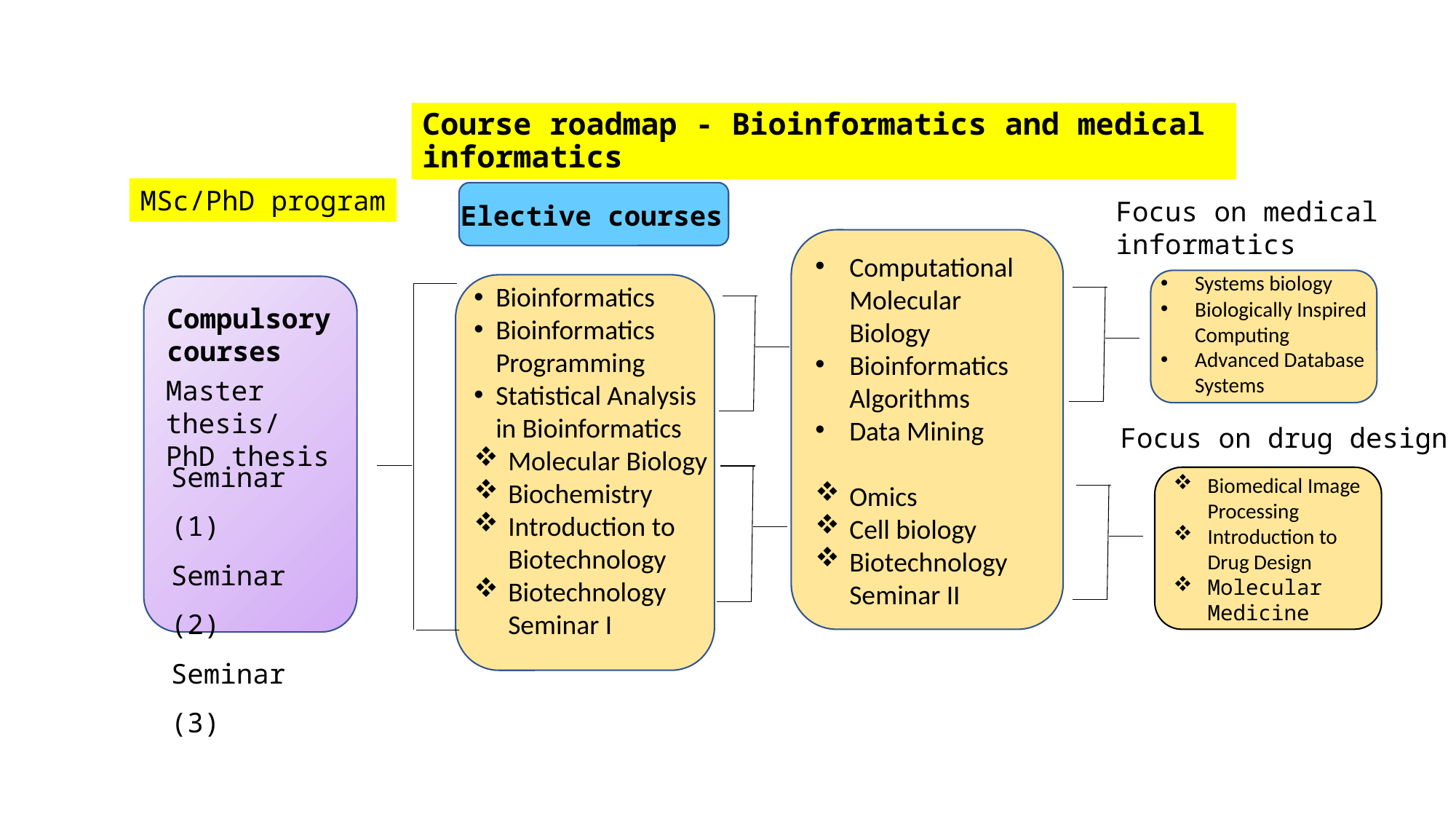

Course roadmap - Bioinformatics and medical informatics
MSc/PhD program
Focus on medical
informatics
Elective courses
Computational Molecular Biology
Bioinformatics Algorithms
Data Mining

Omics
Cell biology
Biotechnology Seminar II
Systems biology
Biologically Inspired Computing
Advanced Database Systems

Bioinformatics
Bioinformatics Programming
Statistical Analysis in Bioinformatics
Molecular Biology
Biochemistry
Introduction to Biotechnology
Biotechnology Seminar I

Compulsory
courses

Master thesis/
PhD thesis
Seminar (1)
Seminar (2)
Seminar (3)

Focus on drug design
Biomedical Image Processing
Introduction to Drug Design
Molecular Medicine